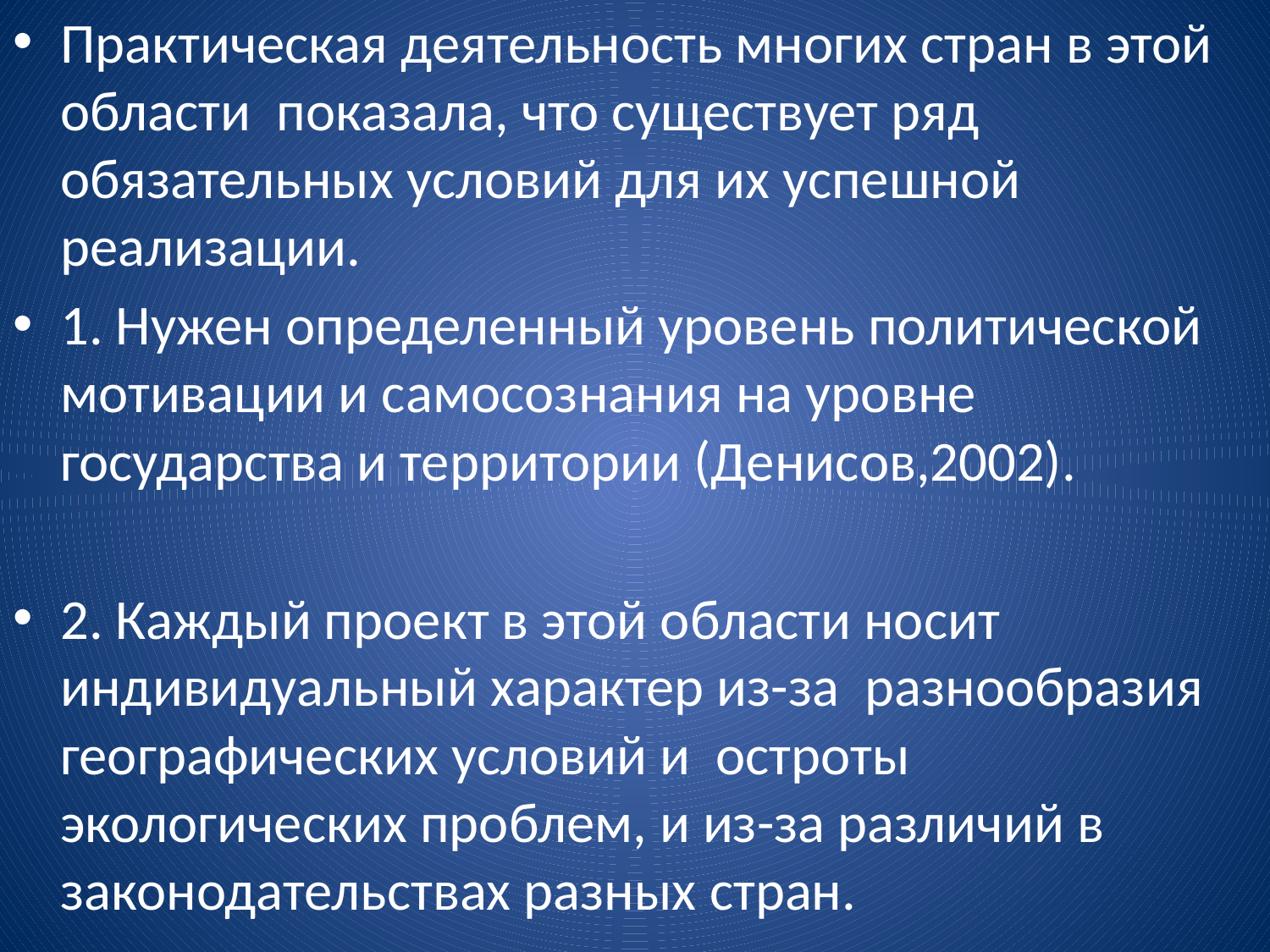

Практическая деятельность многих стран в этой области  показала, что существует ряд обязательных условий для их успешной реализации.
1. Нужен определенный уровень политической мотивации и самосознания на уровне государства и территории (Денисов,2002).

2. Каждый проект в этой области носит индивидуальный характер из-за  разнообразия географических условий и  остроты экологических проблем, и из-за различий в законодательствах разных стран.